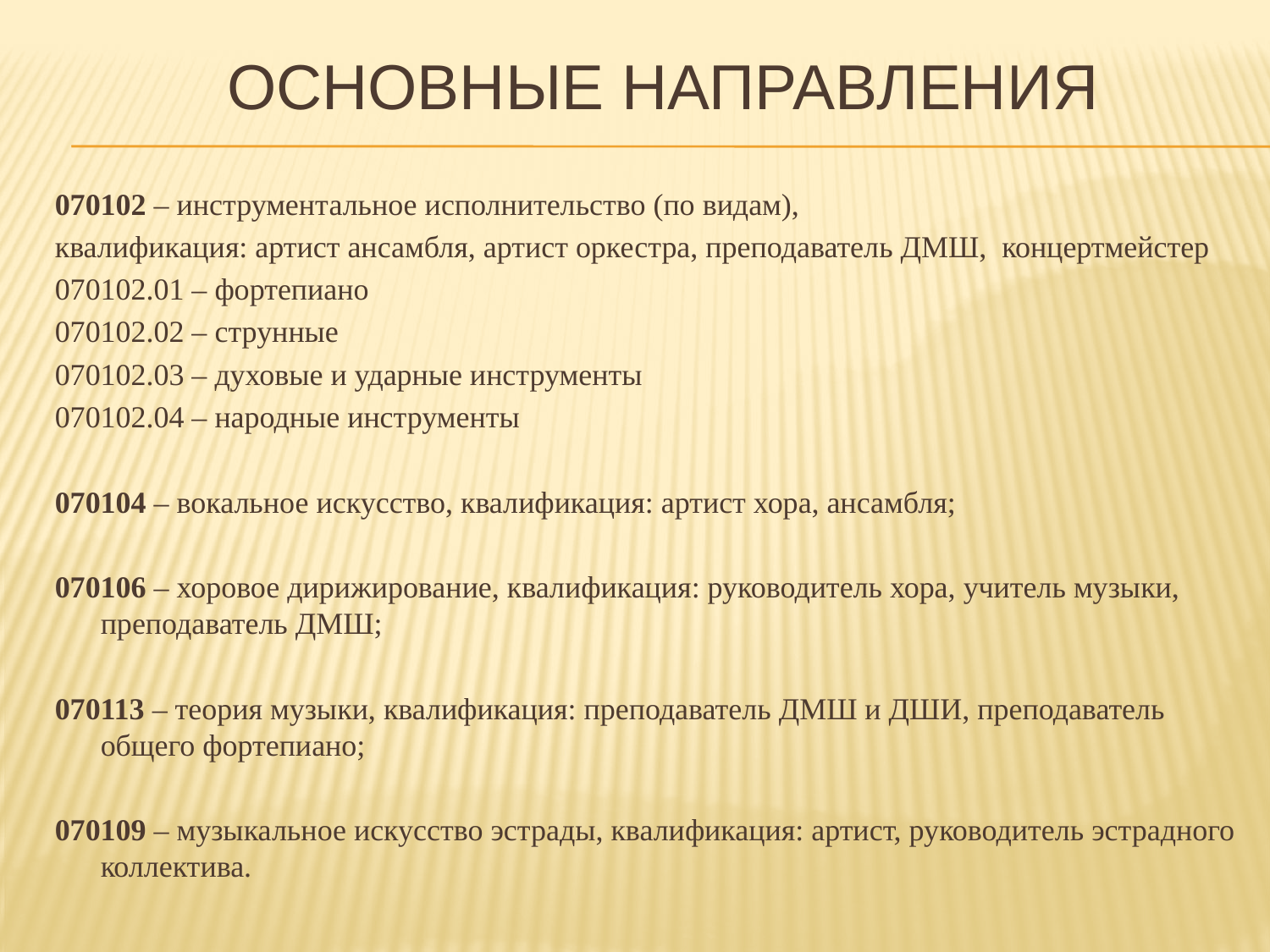

# Основные направления
070102 – инструментальное исполнительство (по видам),
квалификация: артист ансамбля, артист оркестра, преподаватель ДМШ,  концертмейстер
070102.01 – фортепиано
070102.02 – струнные
070102.03 – духовые и ударные инструменты
070102.04 – народные инструменты

070104 – вокальное искусство, квалификация: артист хора, ансамбля;

070106 – хоровое дирижирование, квалификация: руководитель хора, учитель музыки, преподаватель ДМШ;

070113 – теория музыки, квалификация: преподаватель ДМШ и ДШИ, преподаватель общего фортепиано;

070109 – музыкальное искусство эстрады, квалификация: артист, руководитель эстрадного коллектива.